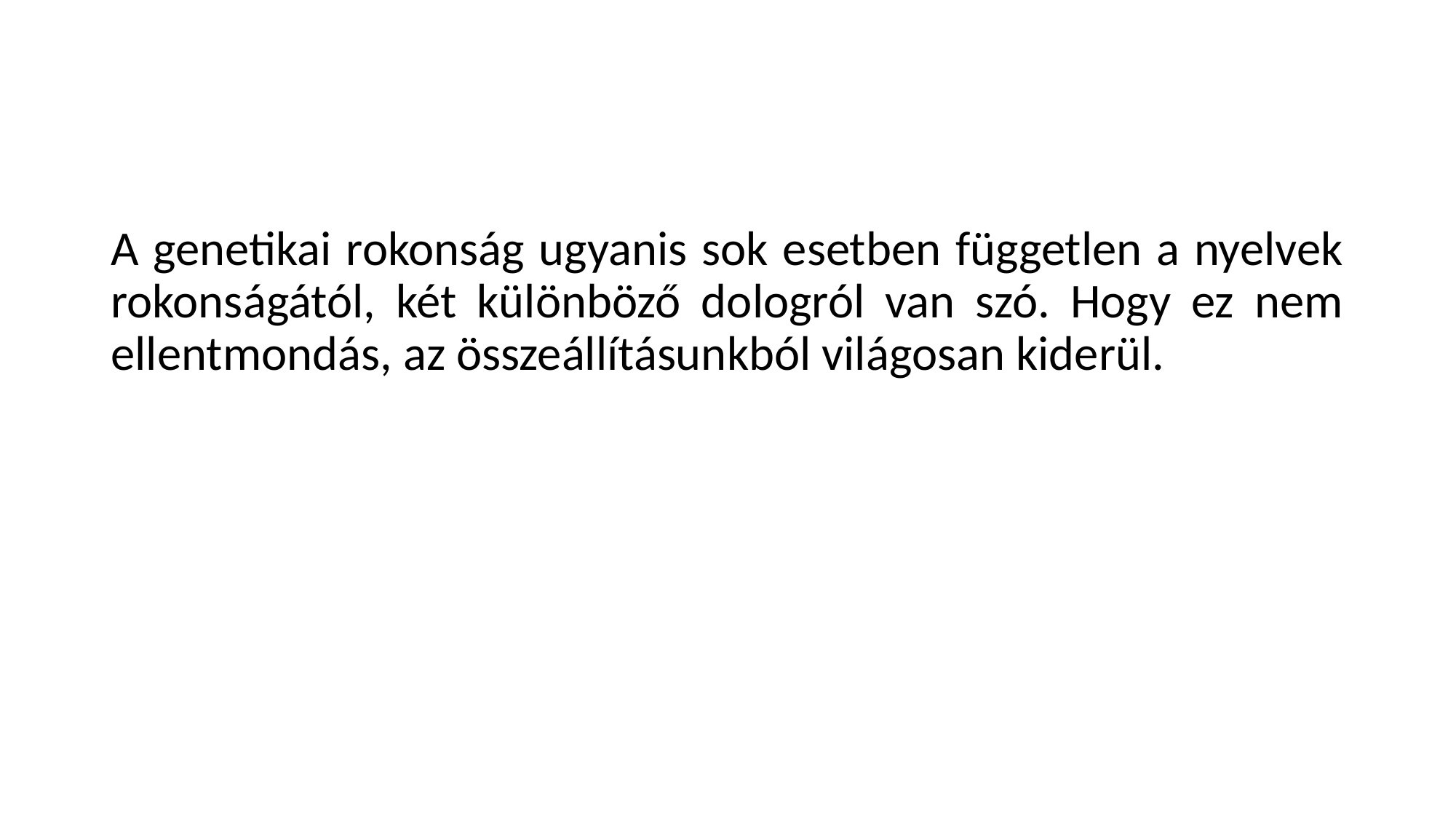

A genetikai rokonság ugyanis sok esetben független a nyelvek rokonságától, két különböző dologról van szó. Hogy ez nem ellentmondás, az összeállításunkból világosan kiderül.